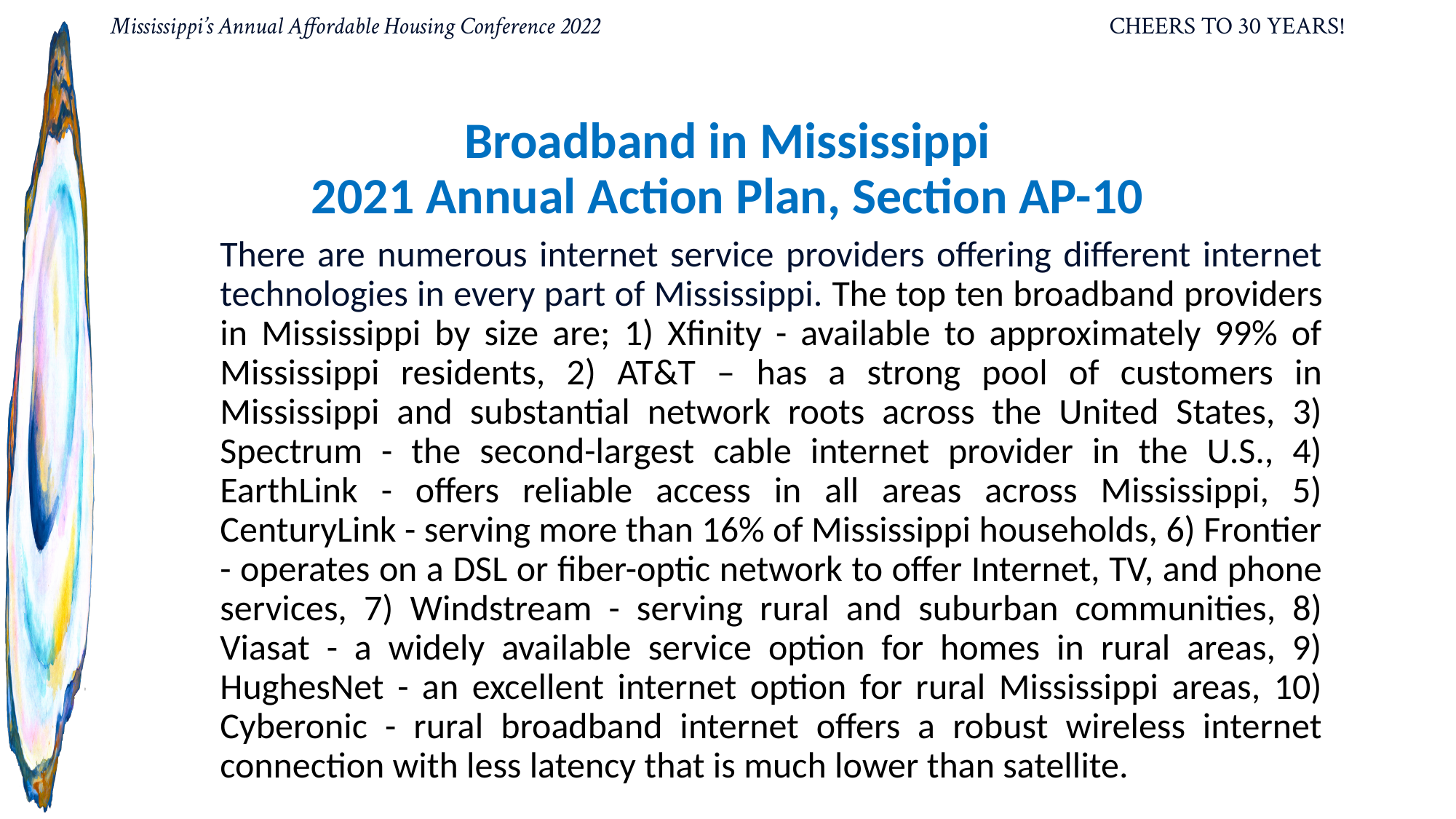

# Broadband in Mississippi 2021 Annual Action Plan, Section AP-10
There are numerous internet service providers offering different internet technologies in every part of Mississippi. The top ten broadband providers in Mississippi by size are; 1) Xfinity - available to approximately 99% of Mississippi residents, 2) AT&T – has a strong pool of customers in Mississippi and substantial network roots across the United States, 3) Spectrum - the second-largest cable internet provider in the U.S., 4) EarthLink - offers reliable access in all areas across Mississippi, 5) CenturyLink - serving more than 16% of Mississippi households, 6) Frontier - operates on a DSL or fiber-optic network to offer Internet, TV, and phone services, 7) Windstream - serving rural and suburban communities, 8) Viasat - a widely available service option for homes in rural areas, 9) HughesNet - an excellent internet option for rural Mississippi areas, 10) Cyberonic - rural broadband internet offers a robust wireless internet connection with less latency that is much lower than satellite.